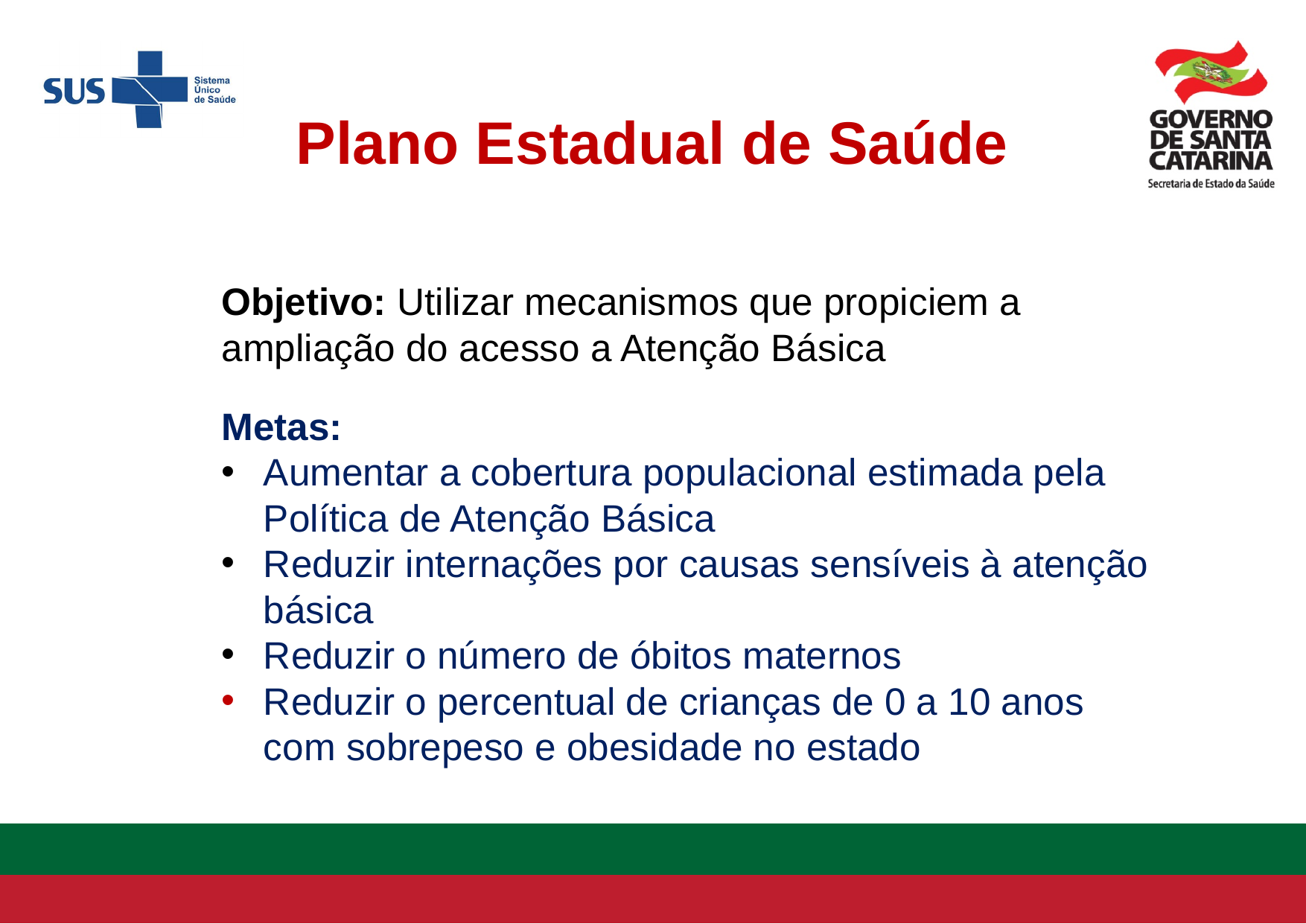

Plano Estadual de Saúde

Objetivo: Utilizar mecanismos que propiciem a ampliação do acesso a Atenção Básica

Metas:
Aumentar a cobertura populacional estimada pela Política de Atenção Básica
Reduzir internações por causas sensíveis à atenção básica
Reduzir o número de óbitos maternos
Reduzir o percentual de crianças de 0 a 10 anos com sobrepeso e obesidade no estado